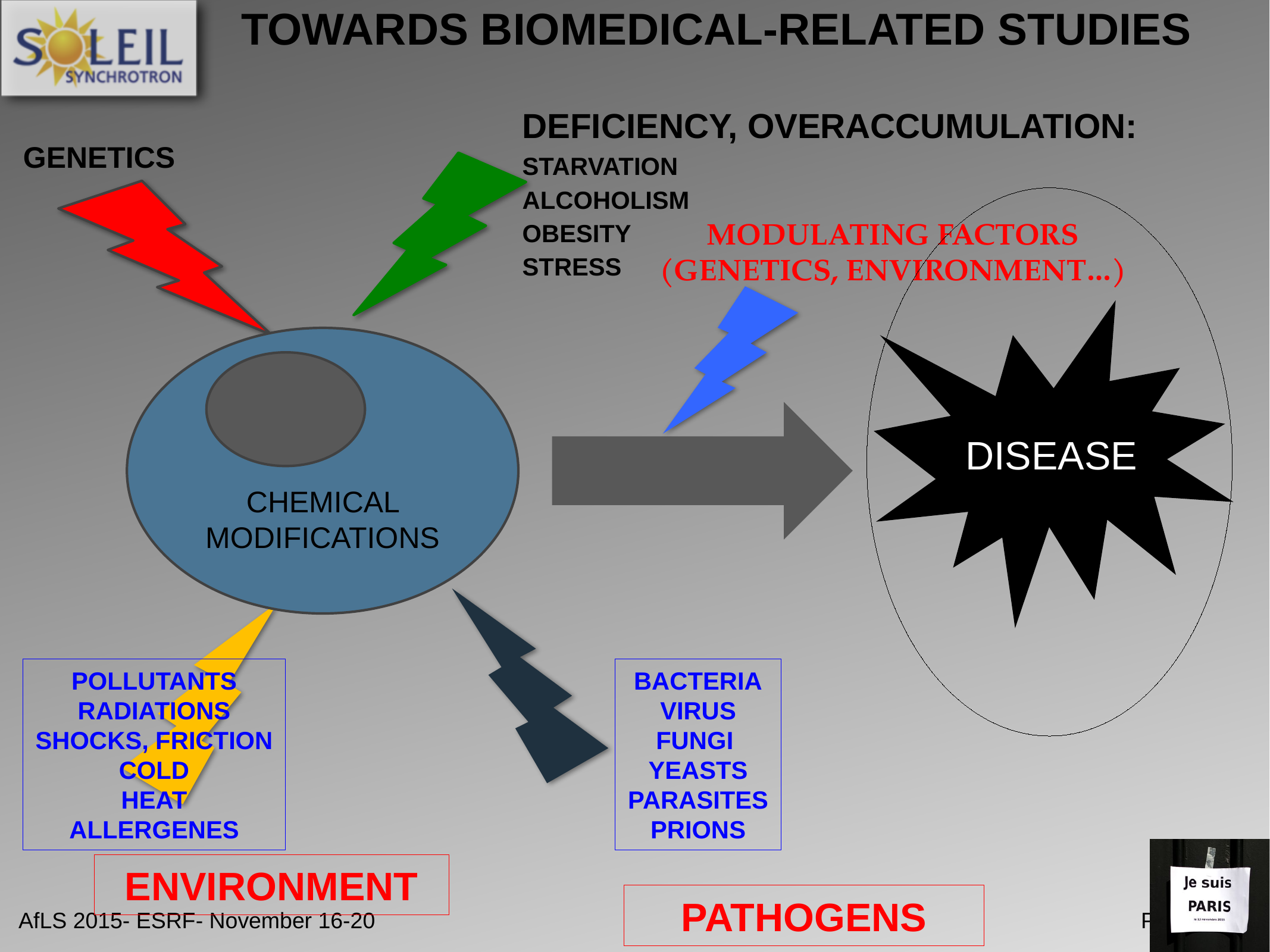

Towards biomedical-related studies
DEFICIENCY, OVERACCUMULATION:
Starvation
Alcoholism
Obesity
stress
genetics

MODULATING FACTORS
(GENETICS, ENVIRONMENT…)

DISEASE

CHEMICAL MODIFICATIONS

POLLUTANTS
RADIATIONS
SHOCKS, FRICTION
COLD
HEAT
ALLERGENES
BACTERIA
VIRUS
FUNGI
YEASTS
PARASITES
PRIONS
ENVIRONMENT
PATHOGENS